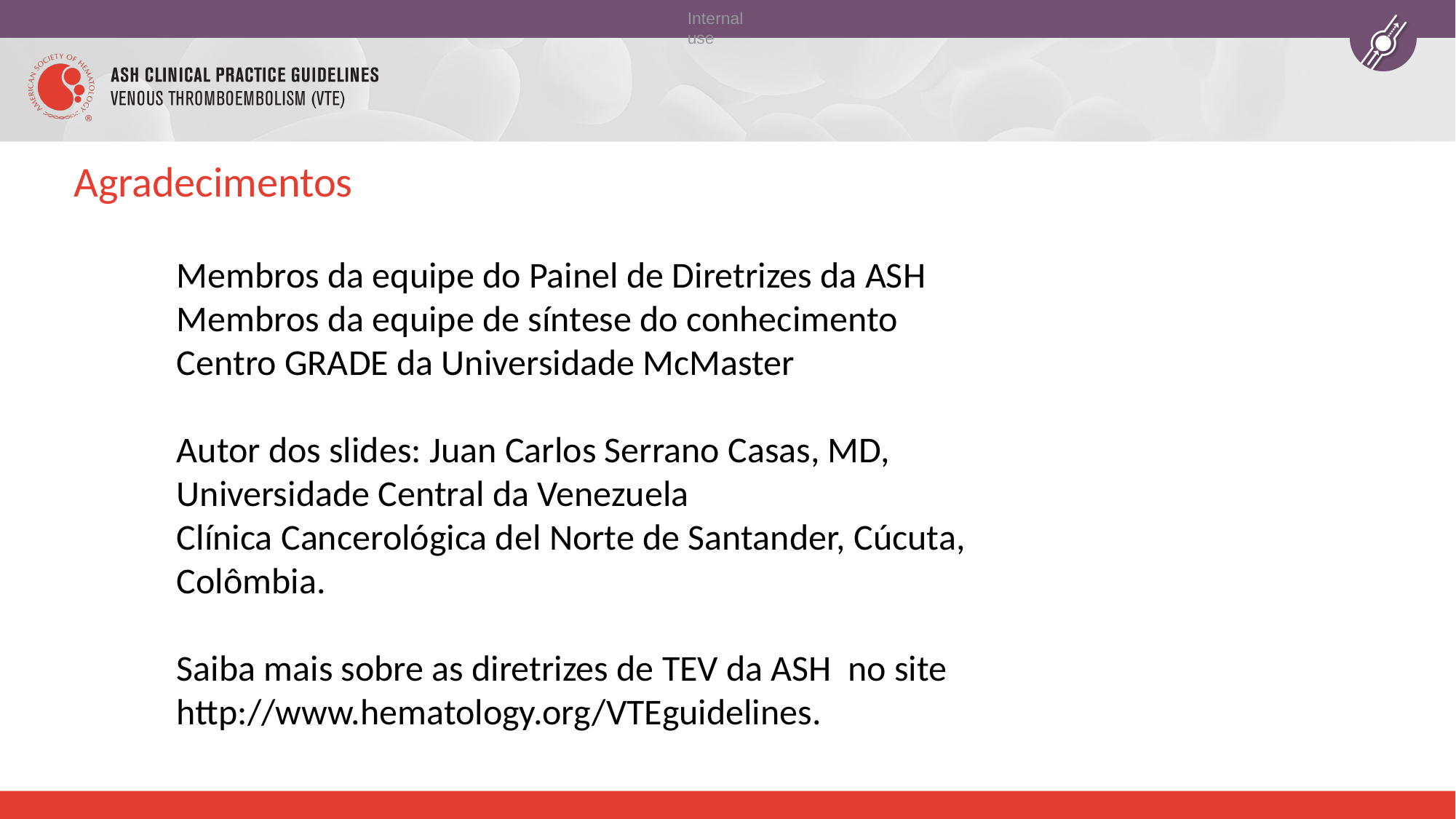

# Agradecimentos
Membros da equipe do Painel de Diretrizes da ASH
Membros da equipe de síntese do conhecimento
Centro GRADE da Universidade McMaster

Autor dos slides: Juan Carlos Serrano Casas, MD, Universidade Central da Venezuela
Clínica Cancerológica del Norte de Santander, Cúcuta, Colômbia.

Saiba mais sobre as diretrizes de TEV da ASH  no site http://www.hematology.org/VTEguidelines.